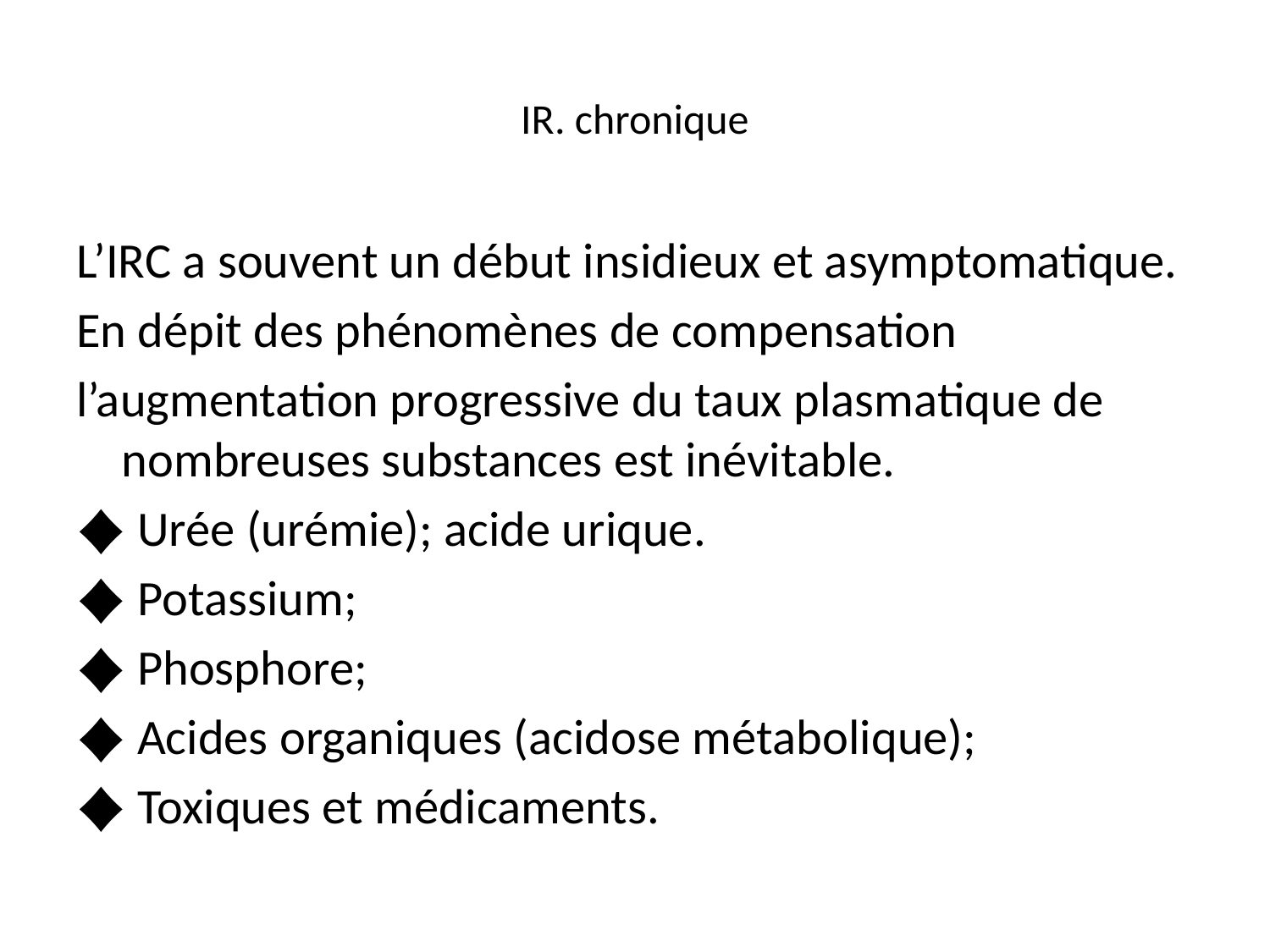

# IR. chronique
L’IRC a souvent un début insidieux et asymptomatique.
En dépit des phénomènes de compensation
l’augmentation progressive du taux plasmatique de nombreuses substances est inévitable.
♦ Urée (urémie); acide urique.
♦ Potassium;
♦ Phosphore;
♦ Acides organiques (acidose métabolique);
♦ Toxiques et médicaments.